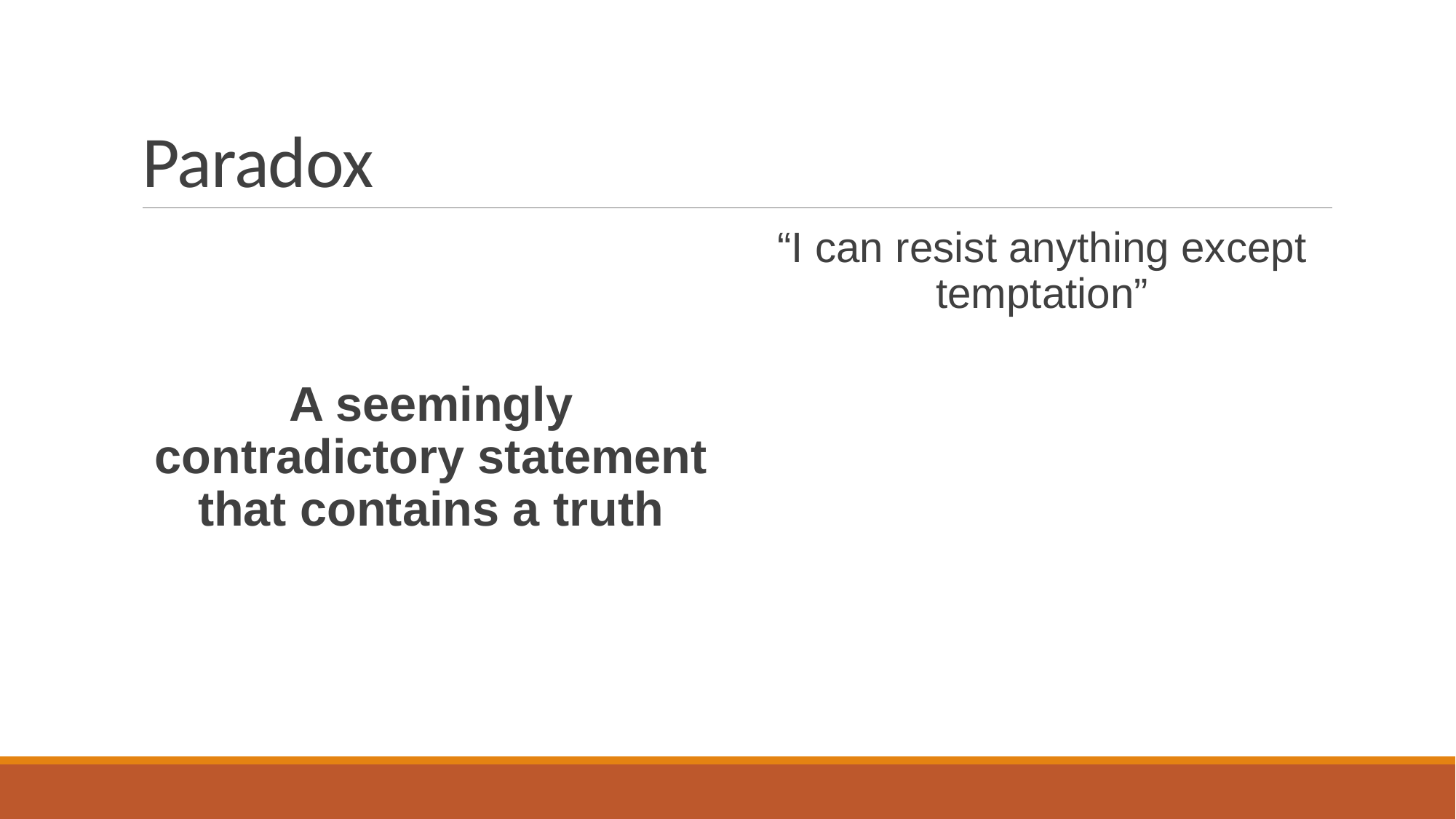

# Paradox

A seemingly contradictory statement that contains a truth
“I can resist anything except temptation”